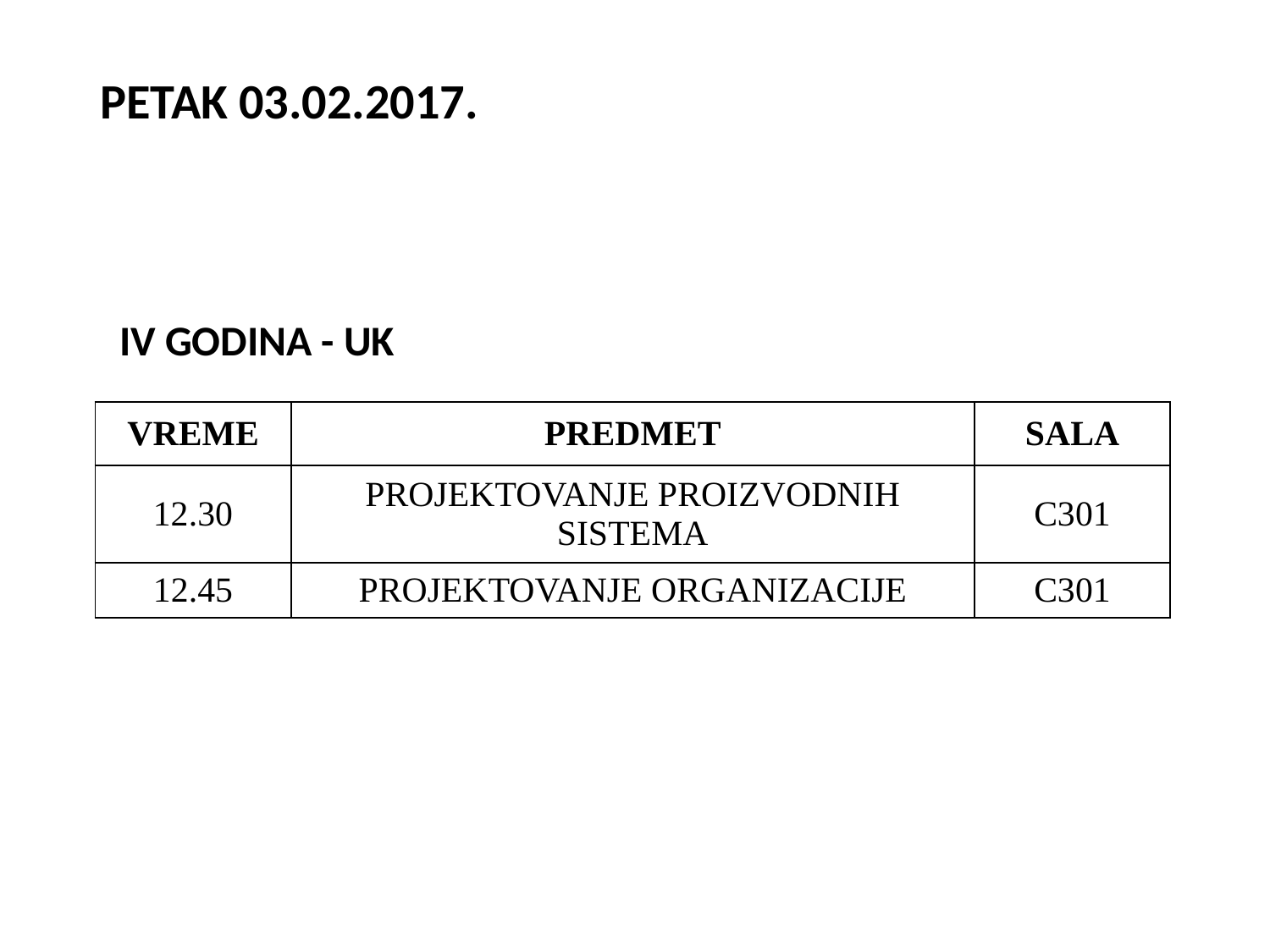

PETAK 03.02.2017.
IV GODINA - UK
| VREME | PREDMET | SALA |
| --- | --- | --- |
| 12.30 | PROJEKTOVANJE PROIZVODNIH SISTEMA | C301 |
| 12.45 | PROJEKTOVANJE ORGANIZACIJE | C301 |